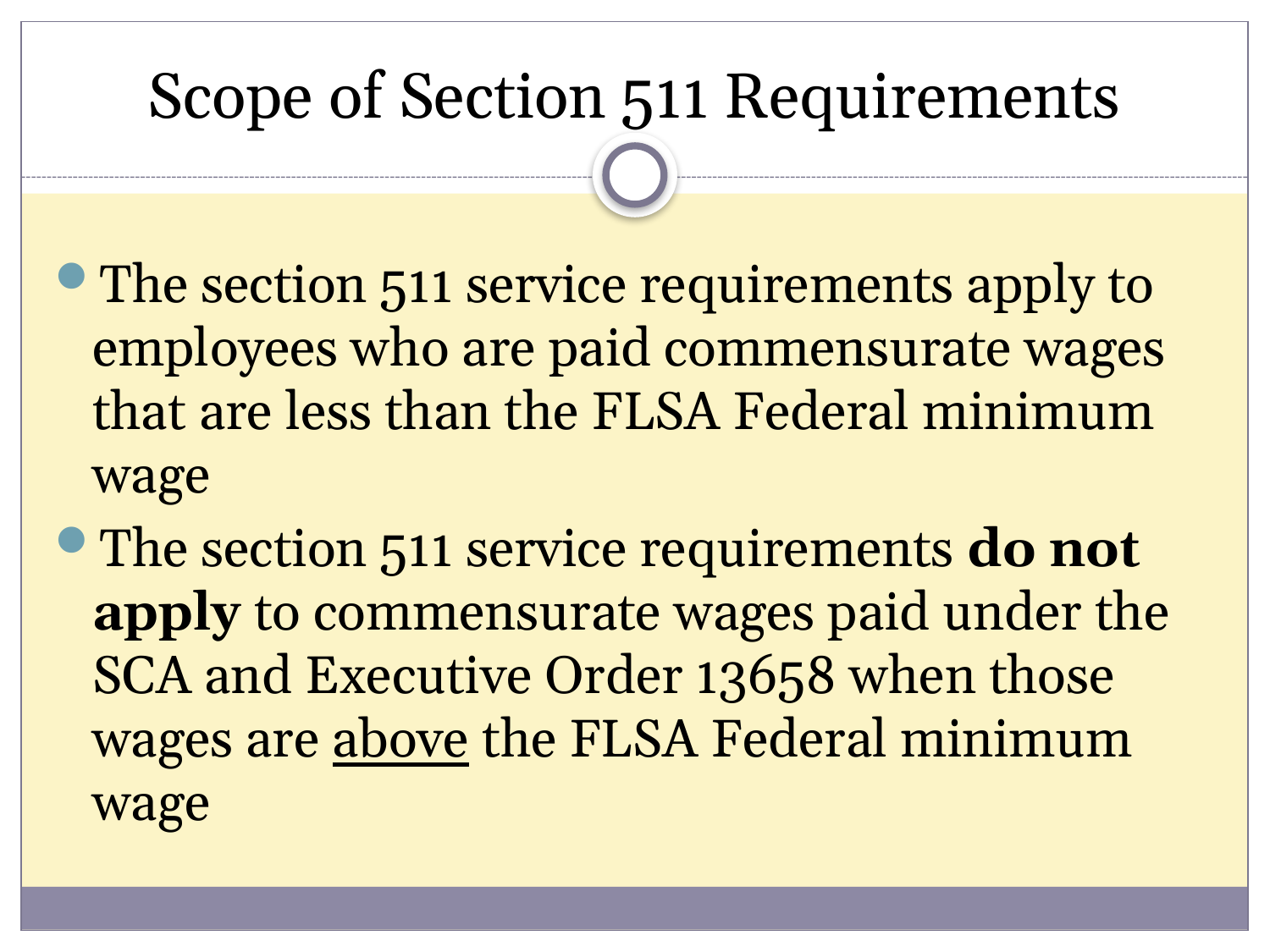

# Scope of Section 511 Requirements
The section 511 service requirements apply to employees who are paid commensurate wages that are less than the FLSA Federal minimum wage
The section 511 service requirements do not apply to commensurate wages paid under the SCA and Executive Order 13658 when those wages are above the FLSA Federal minimum wage